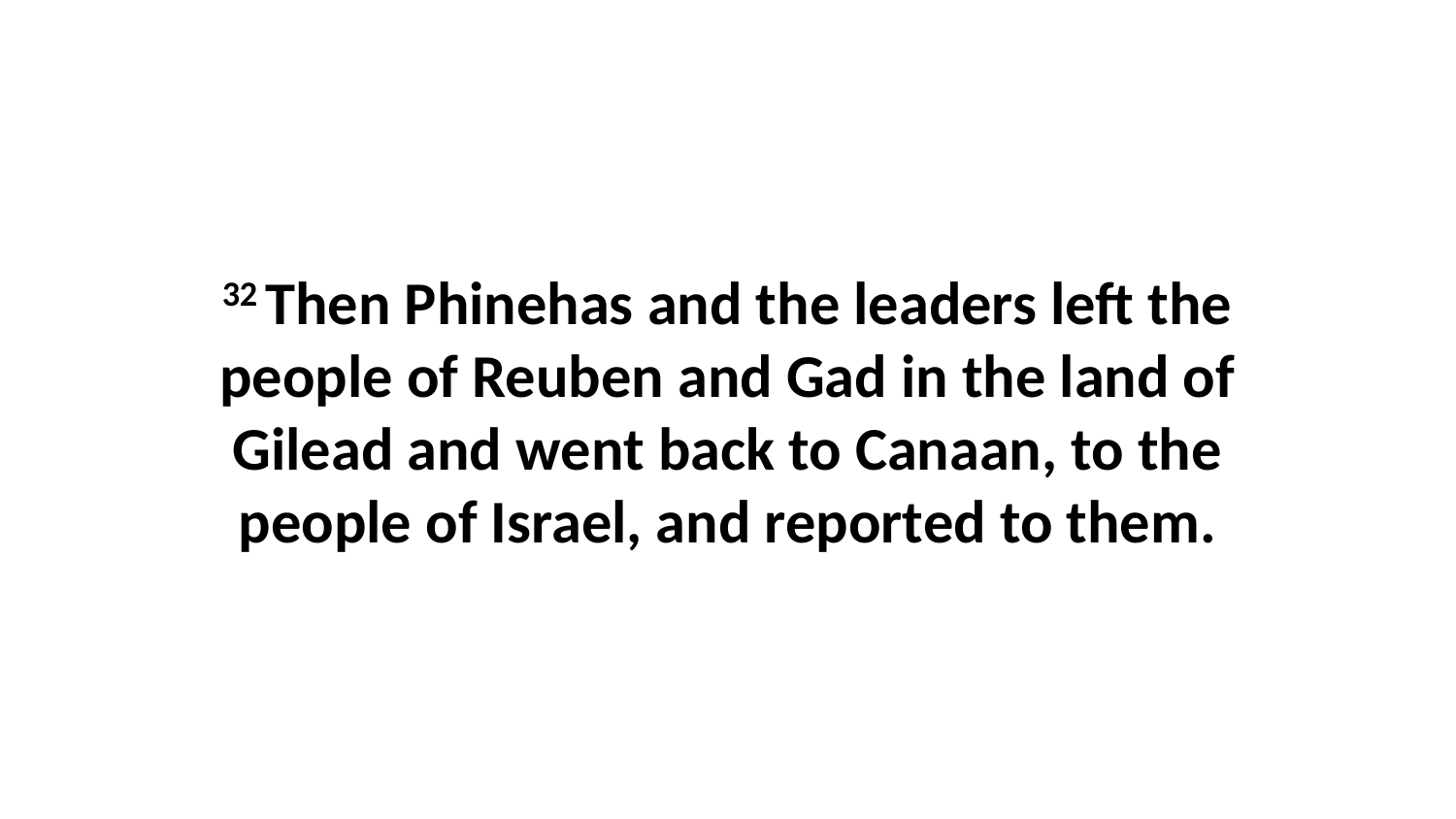

32 Then Phinehas and the leaders left the people of Reuben and Gad in the land of Gilead and went back to Canaan, to the people of Israel, and reported to them.